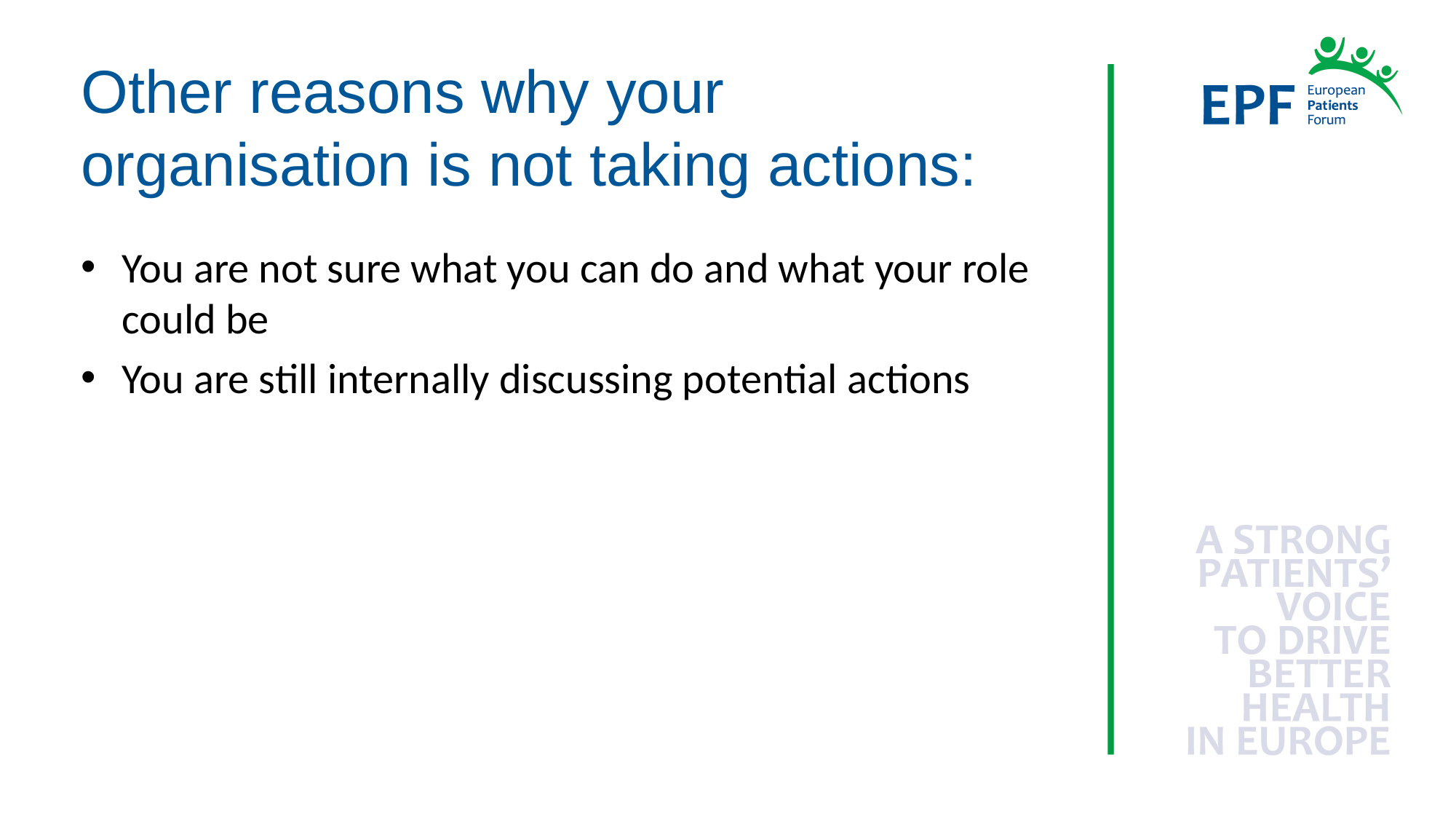

Other reasons why your organisation is not taking actions:
You are not sure what you can do and what your role could be
You are still internally discussing potential actions